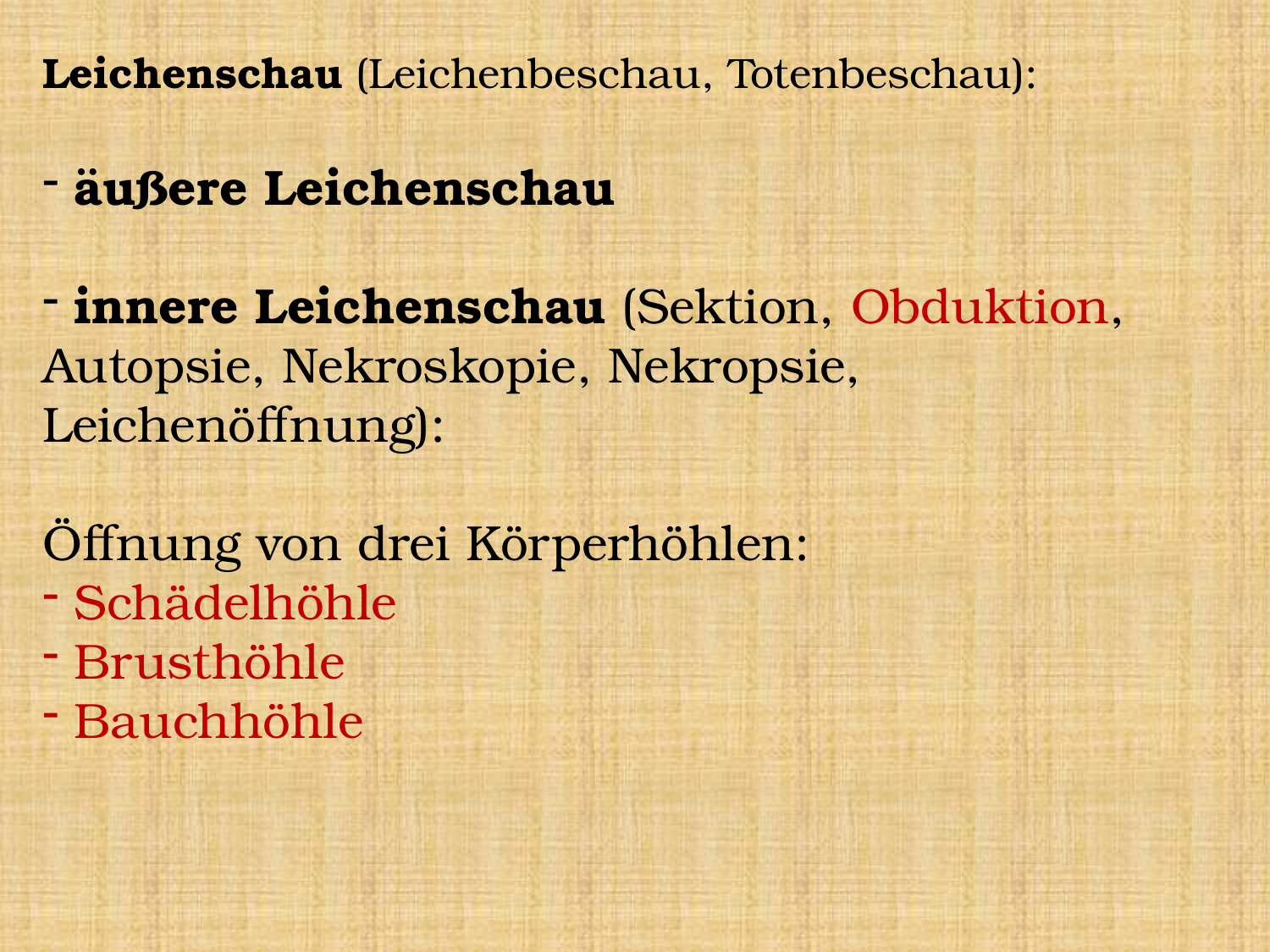

Leichenschau (Leichenbeschau, Totenbeschau):

 äußere Leichenschau

 innere Leichenschau (Sektion, Obduktion, Autopsie, Nekroskopie, Nekropsie, Leichenöffnung):

Öffnung von drei Körperhöhlen:
 Schädelhöhle
 Brusthöhle
 Bauchhöhle